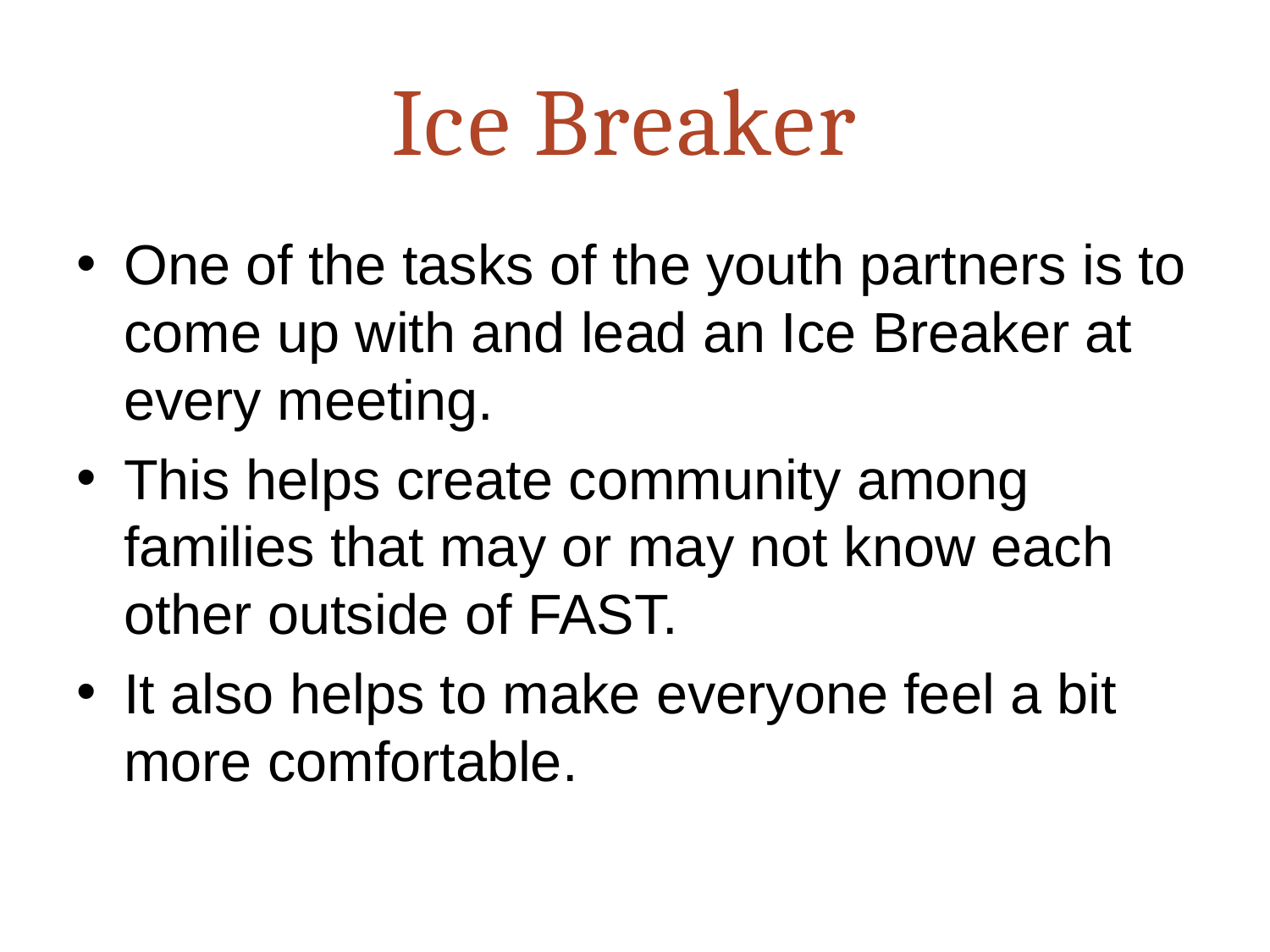

# Ice Breaker
One of the tasks of the youth partners is to come up with and lead an Ice Breaker at every meeting.
This helps create community among families that may or may not know each other outside of FAST.
It also helps to make everyone feel a bit more comfortable.